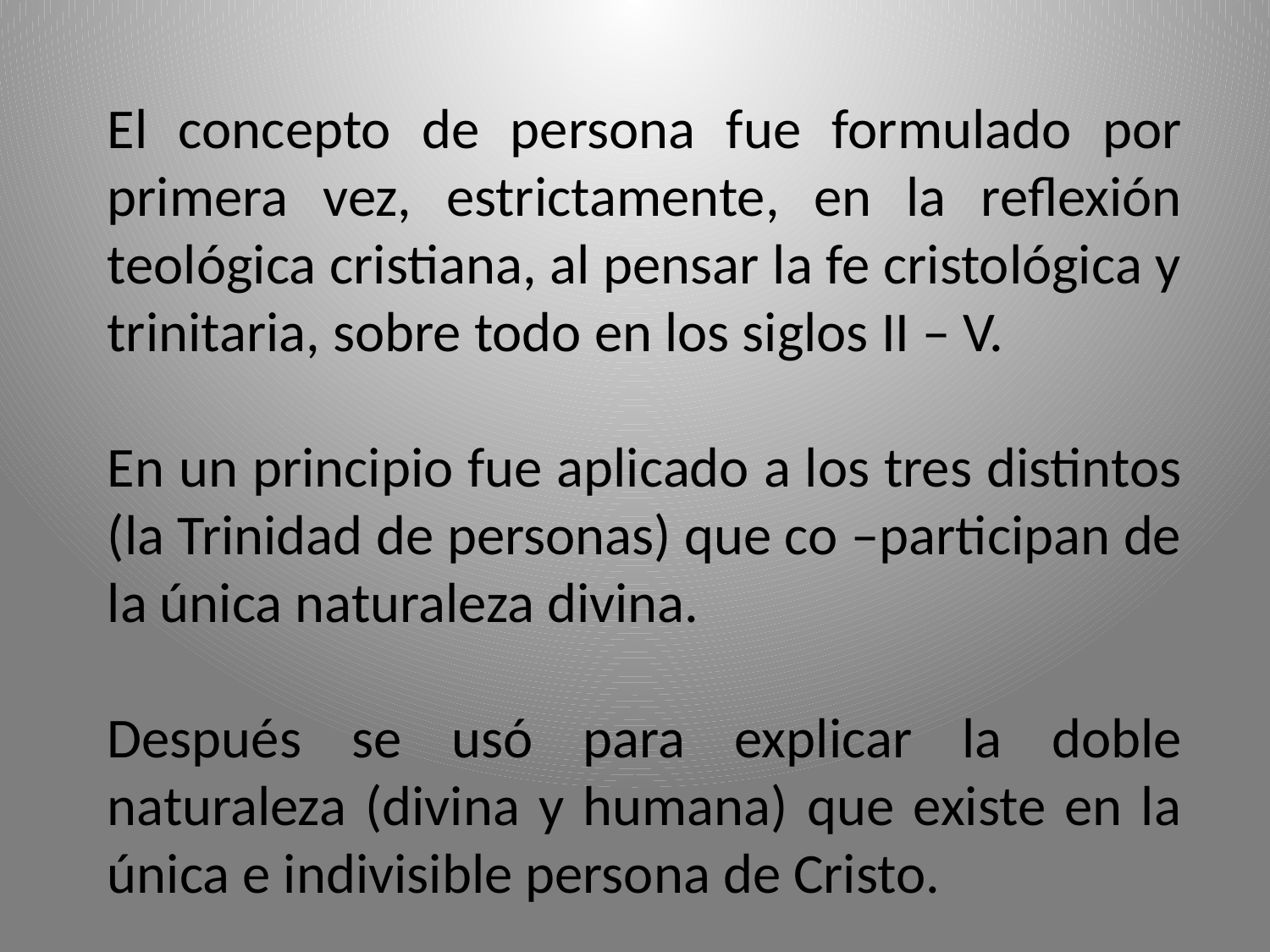

El concepto de persona fue formulado por primera vez, estrictamente, en la reflexión teológica cristiana, al pensar la fe cristológica y trinitaria, sobre todo en los siglos II – V.

En un principio fue aplicado a los tres distintos (la Trinidad de personas) que co –participan de la única naturaleza divina.

Después se usó para explicar la doble naturaleza (divina y humana) que existe en la única e indivisible persona de Cristo.